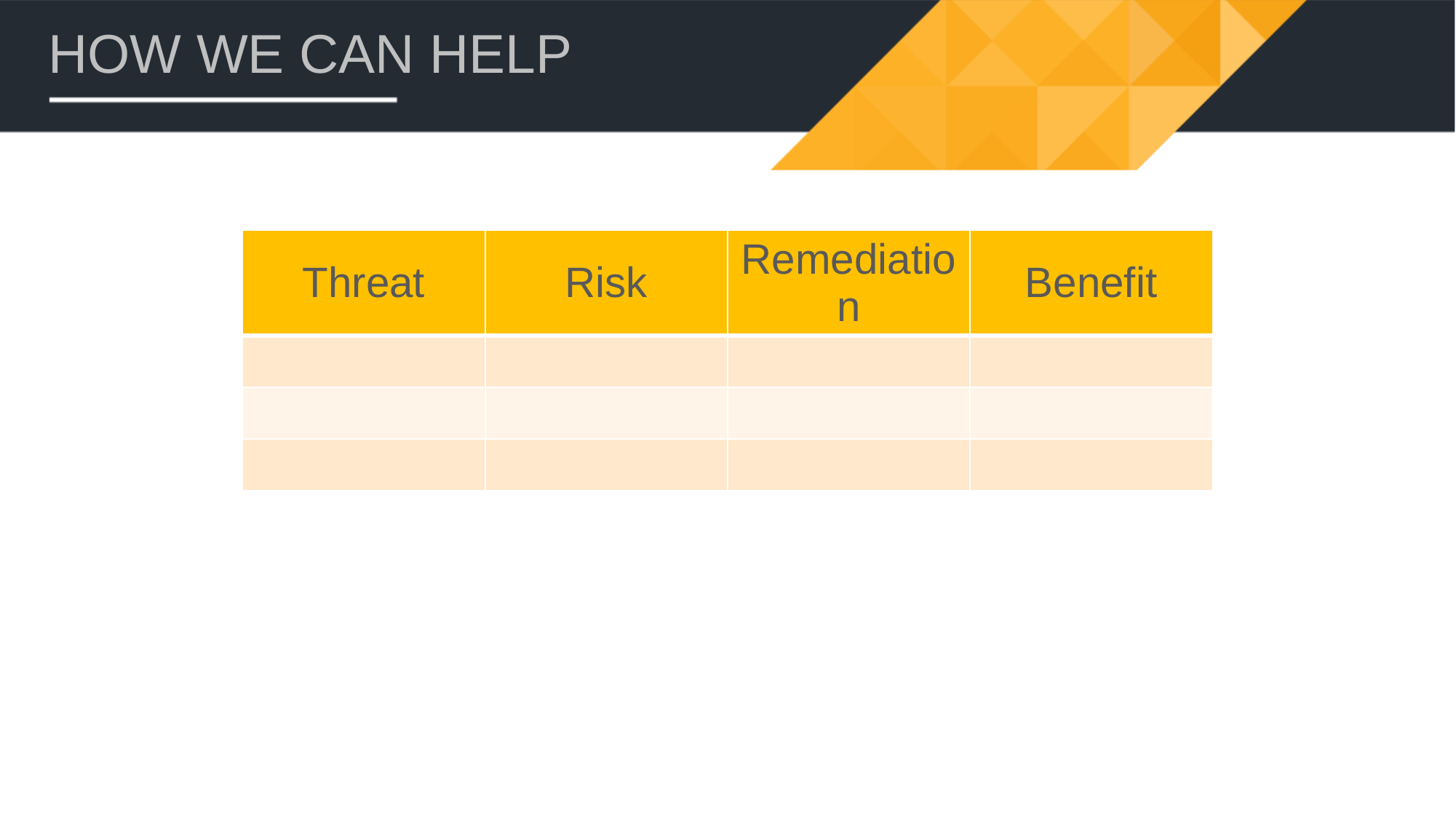

HOW WE CAN HELP
| Threat | Risk | Remediation | Benefit |
| --- | --- | --- | --- |
|  |  |  |  |
|  |  |  |  |
|  |  |  |  |